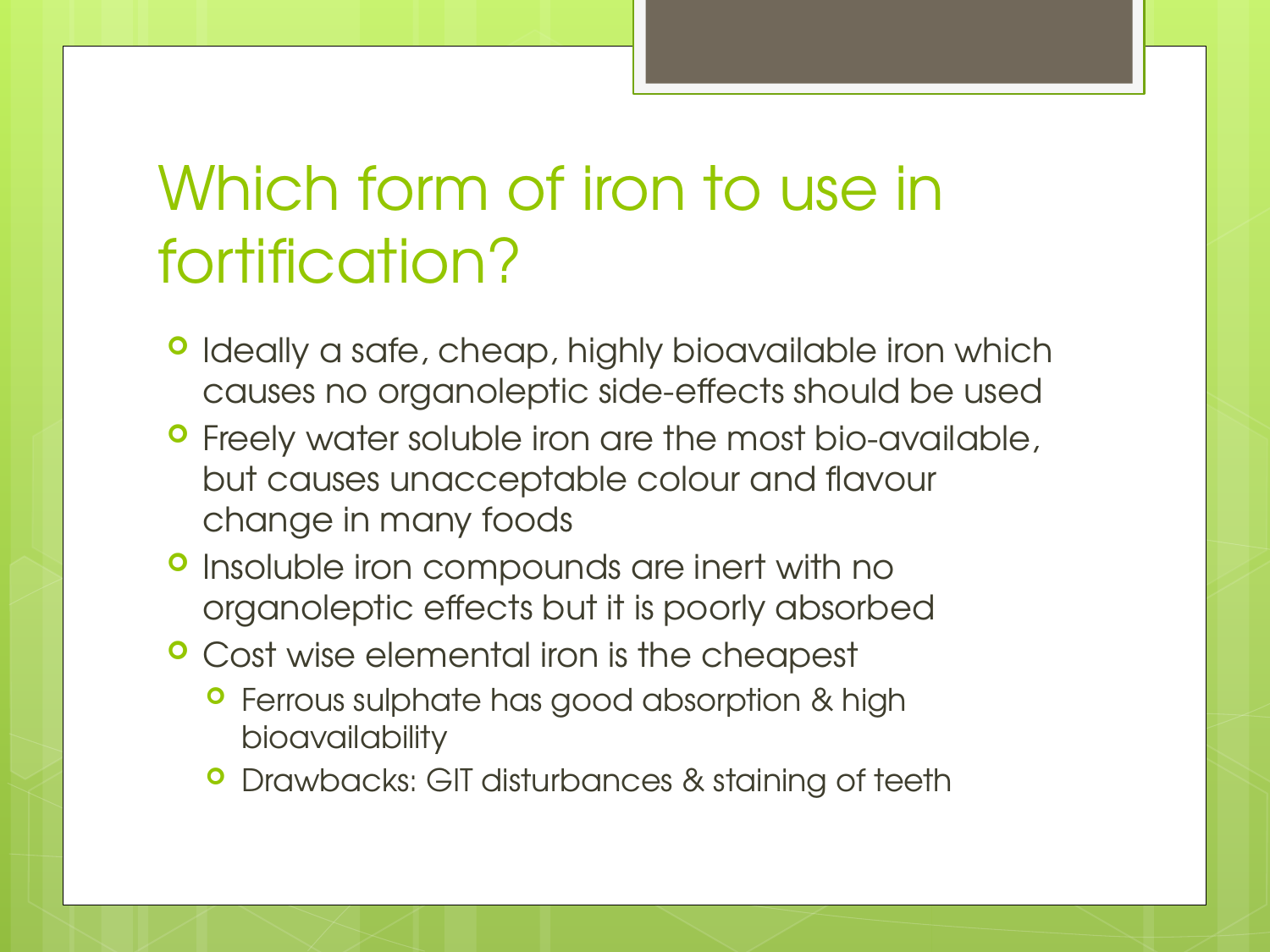

# Which form of iron to use in fortification?
Ideally a safe, cheap, highly bioavailable iron which causes no organoleptic side-effects should be used
Freely water soluble iron are the most bio-available, but causes unacceptable colour and flavour change in many foods
Insoluble iron compounds are inert with no organoleptic effects but it is poorly absorbed
Cost wise elemental iron is the cheapest
Ferrous sulphate has good absorption & high bioavailability
Drawbacks: GIT disturbances & staining of teeth